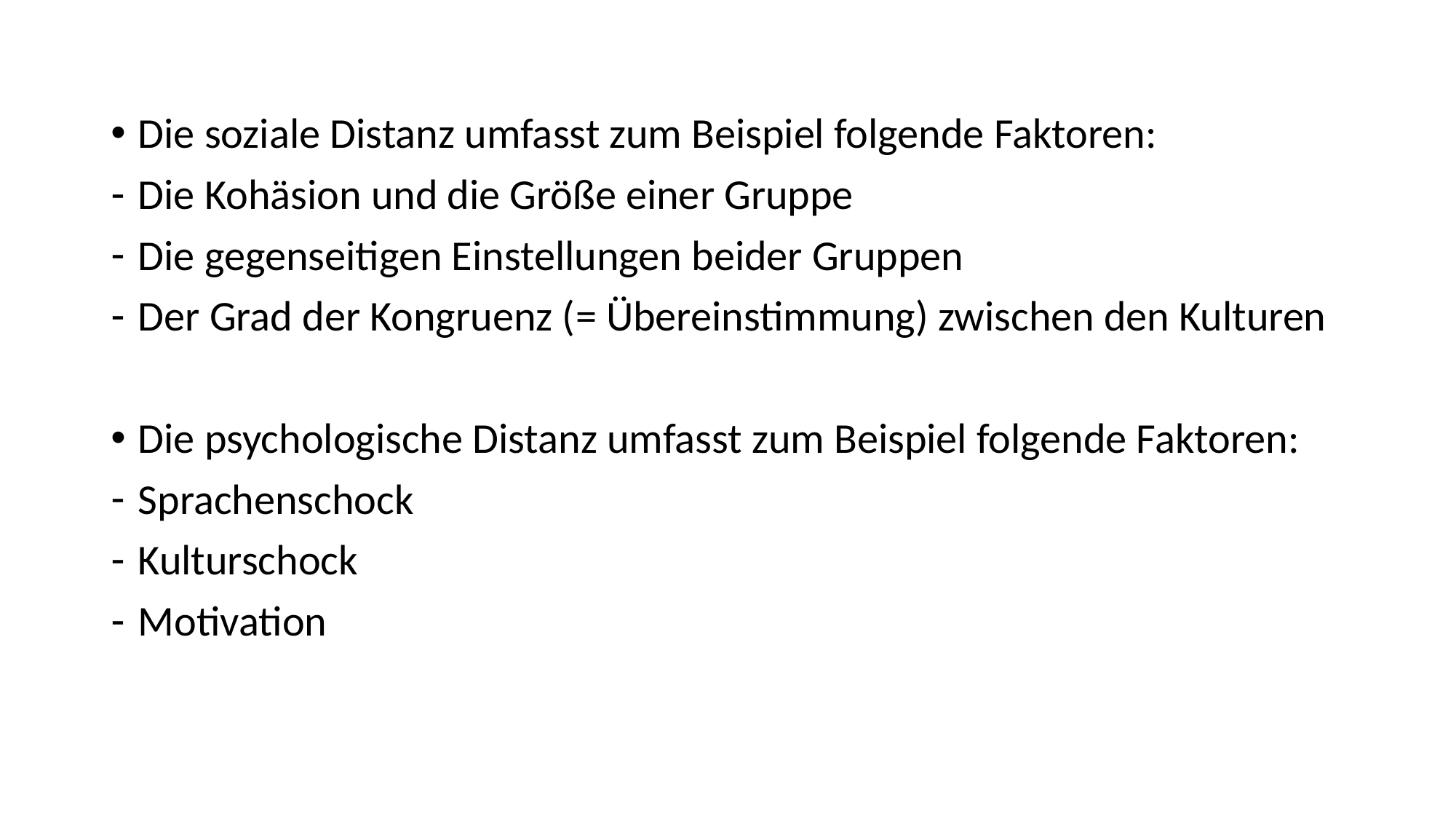

Die soziale Distanz umfasst zum Beispiel folgende Faktoren:
Die Kohäsion und die Größe einer Gruppe
Die gegenseitigen Einstellungen beider Gruppen
Der Grad der Kongruenz (= Übereinstimmung) zwischen den Kulturen

Die psychologische Distanz umfasst zum Beispiel folgende Faktoren:
Sprachenschock
Kulturschock
Motivation